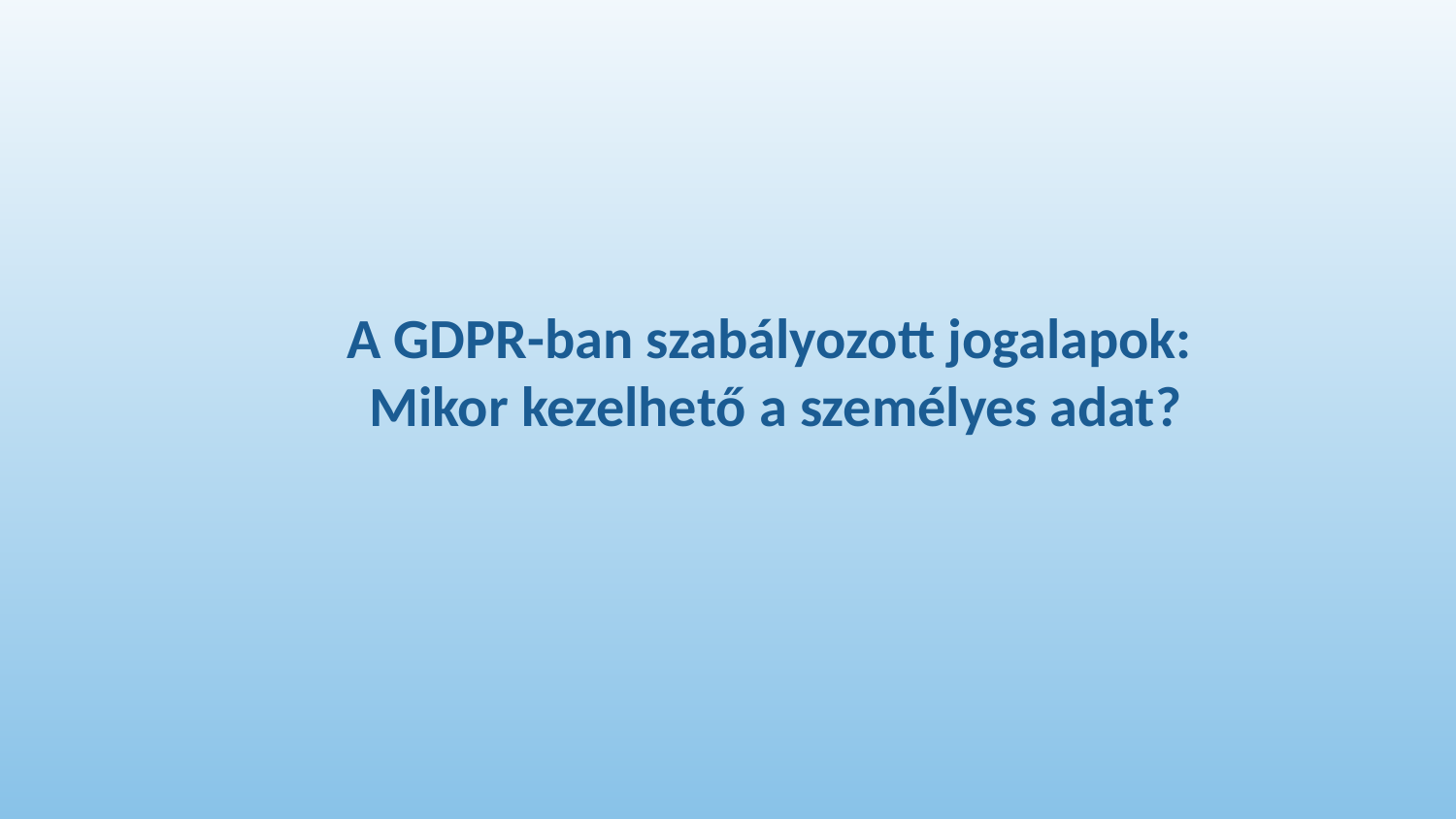

# A GDPR-ban szabályozott jogalapok: Mikor kezelhető a személyes adat?